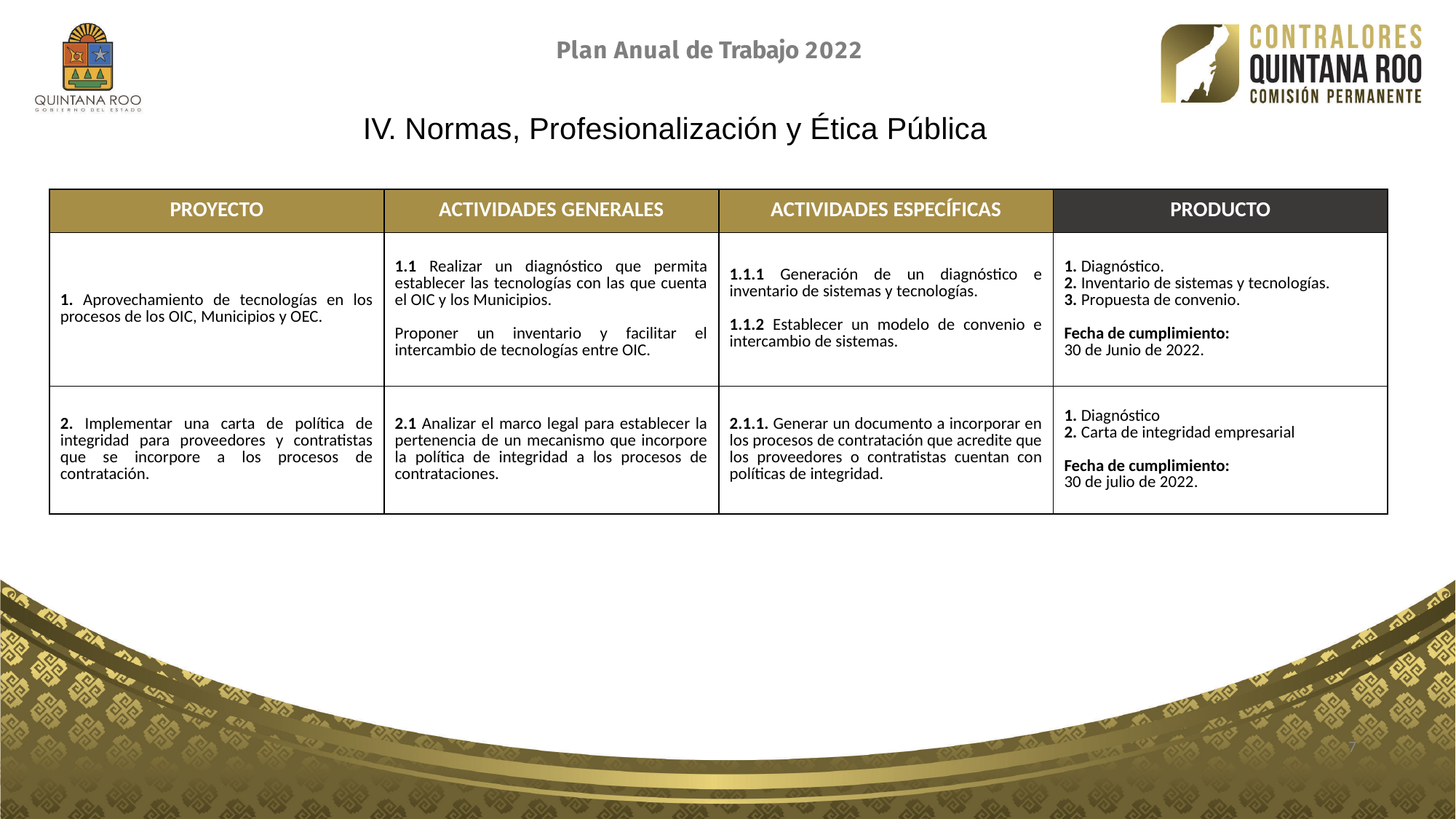

Plan Anual de Trabajo 2022
# IV. Normas, Profesionalización y Ética Pública
| PROYECTO | ACTIVIDADES GENERALES | ACTIVIDADES ESPECÍFICAS | PRODUCTO |
| --- | --- | --- | --- |
| 1. Aprovechamiento de tecnologías en los procesos de los OIC, Municipios y OEC. | 1.1 Realizar un diagnóstico que permita establecer las tecnologías con las que cuenta el OIC y los Municipios. Proponer un inventario y facilitar el intercambio de tecnologías entre OIC. | 1.1.1 Generación de un diagnóstico e inventario de sistemas y tecnologías. 1.1.2 Establecer un modelo de convenio e intercambio de sistemas. | 1. Diagnóstico. 2. Inventario de sistemas y tecnologías. 3. Propuesta de convenio.   Fecha de cumplimiento: 30 de Junio de 2022. |
| 2. Implementar una carta de política de integridad para proveedores y contratistas que se incorpore a los procesos de contratación. | 2.1 Analizar el marco legal para establecer la pertenencia de un mecanismo que incorpore la política de integridad a los procesos de contrataciones. | 2.1.1. Generar un documento a incorporar en los procesos de contratación que acredite que los proveedores o contratistas cuentan con políticas de integridad. | 1. Diagnóstico 2. Carta de integridad empresarial   Fecha de cumplimiento: 30 de julio de 2022. |
7